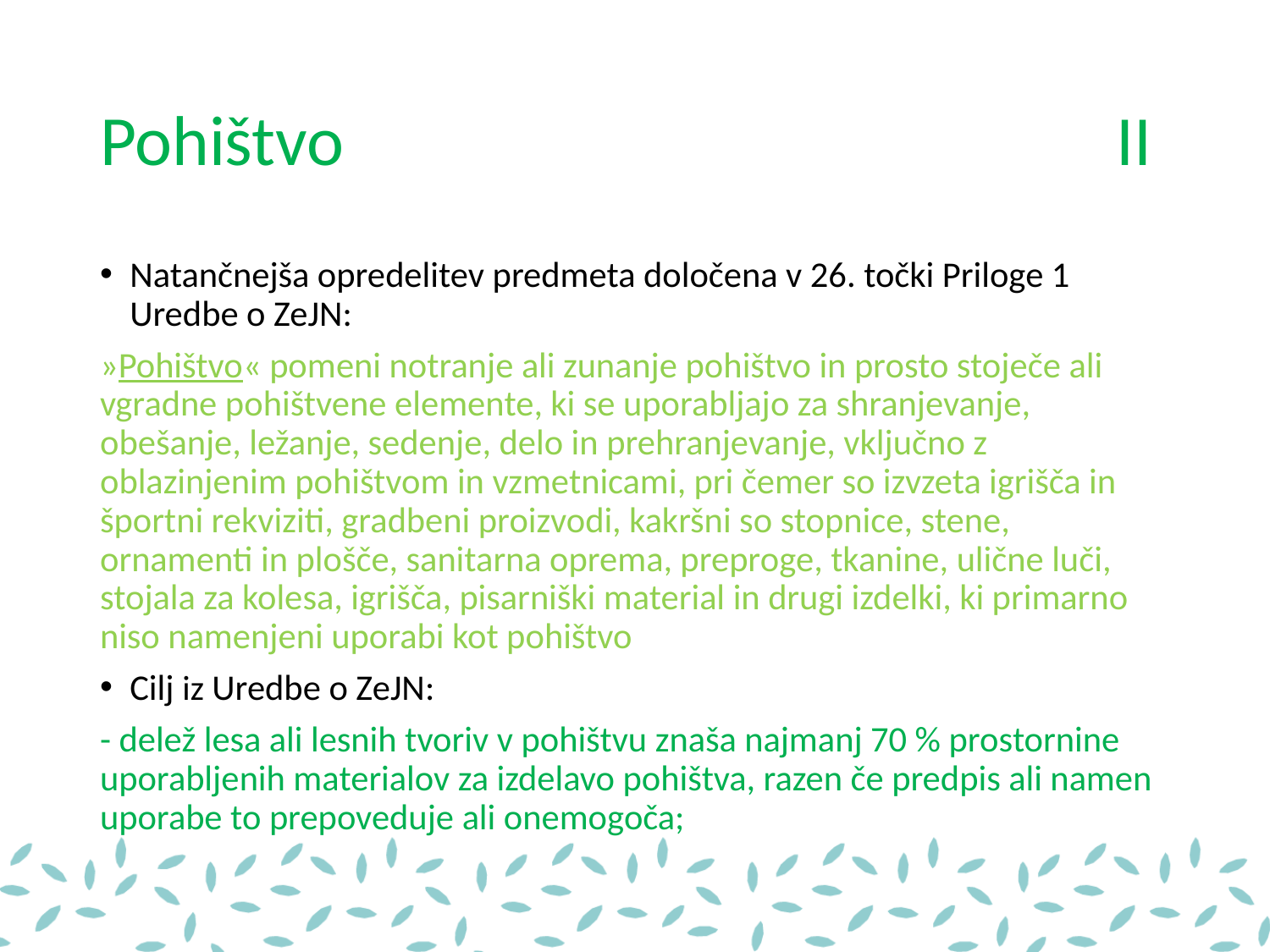

# Pohištvo							II
Natančnejša opredelitev predmeta določena v 26. točki Priloge 1 Uredbe o ZeJN:
»Pohištvo« pomeni notranje ali zunanje pohištvo in prosto stoječe ali vgradne pohištvene elemente, ki se uporabljajo za shranjevanje, obešanje, ležanje, sedenje, delo in prehranjevanje, vključno z oblazinjenim pohištvom in vzmetnicami, pri čemer so izvzeta igrišča in športni rekviziti, gradbeni proizvodi, kakršni so stopnice, stene, ornamenti in plošče, sanitarna oprema, preproge, tkanine, ulične luči, stojala za kolesa, igrišča, pisarniški material in drugi izdelki, ki primarno niso namenjeni uporabi kot pohištvo
Cilj iz Uredbe o ZeJN:
- delež lesa ali lesnih tvoriv v pohištvu znaša najmanj 70 % prostornine uporabljenih materialov za izdelavo pohištva, razen če predpis ali namen uporabe to prepoveduje ali onemogoča;